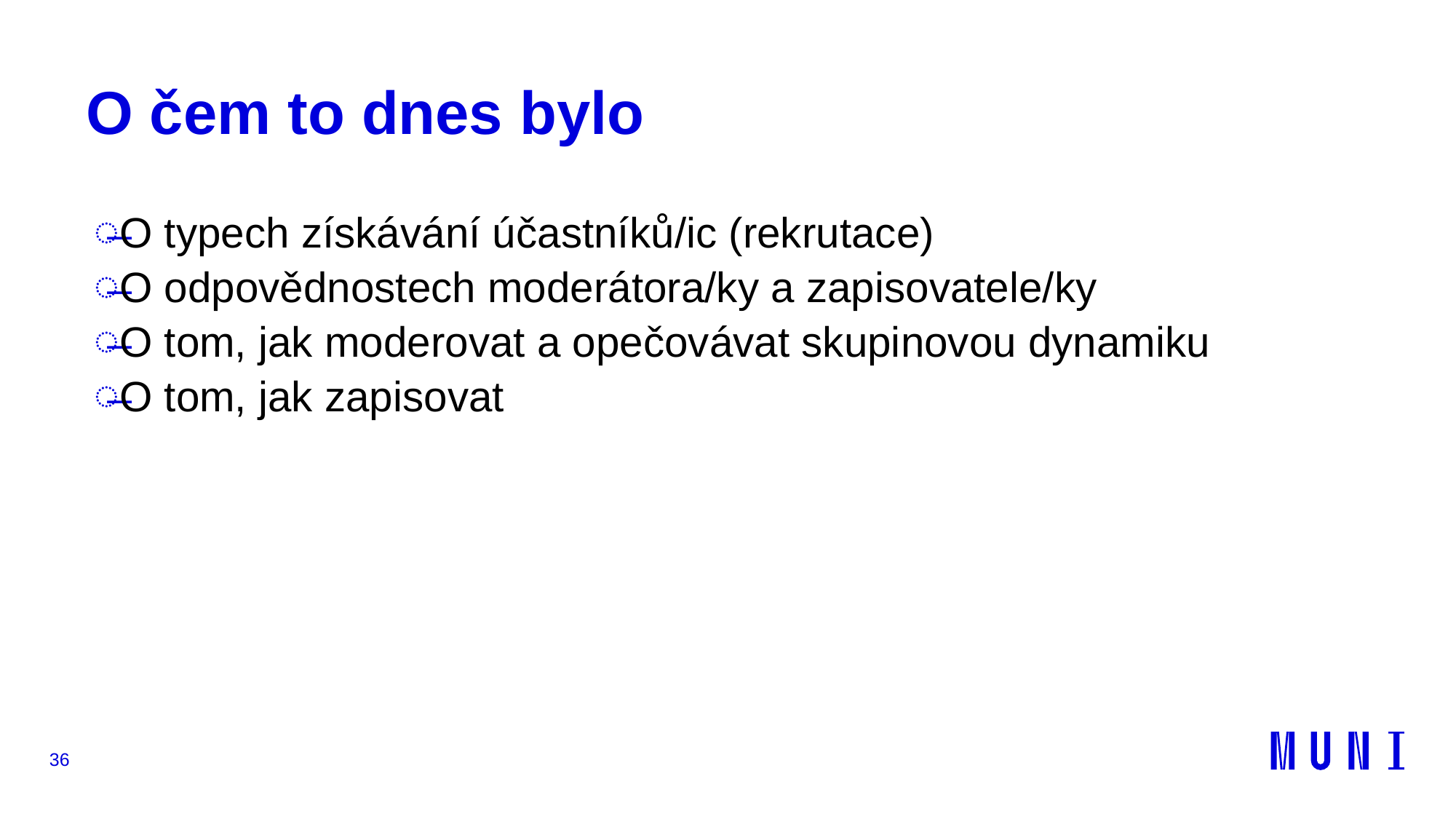

# O čem to dnes bylo
O typech získávání účastníků/ic (rekrutace)
O odpovědnostech moderátora/ky a zapisovatele/ky
O tom, jak moderovat a opečovávat skupinovou dynamiku
O tom, jak zapisovat
36